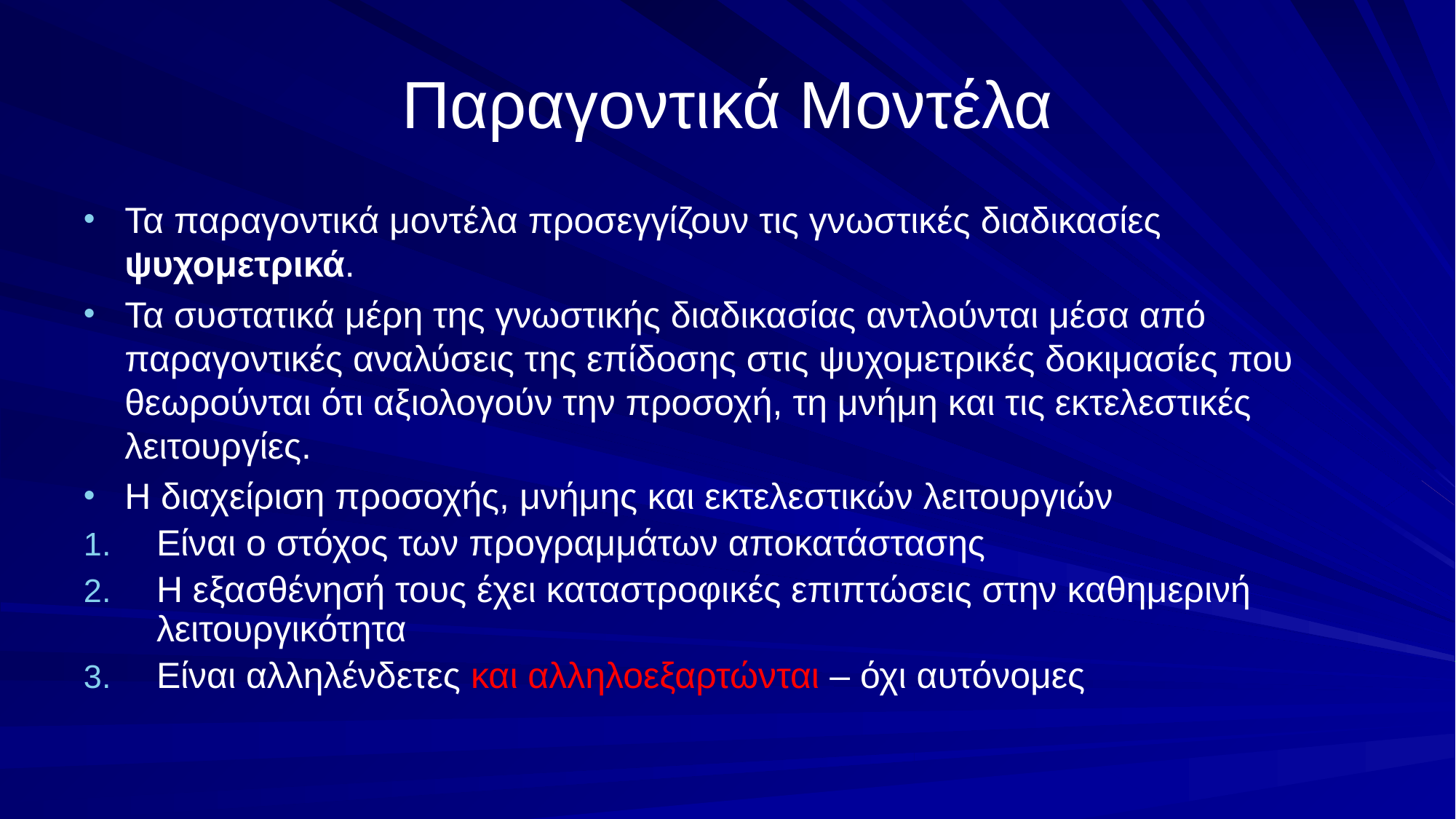

# Παραγοντικά Μοντέλα
Τα παραγοντικά μοντέλα προσεγγίζουν τις γνωστικές διαδικασίες ψυχομετρικά.
Τα συστατικά μέρη της γνωστικής διαδικασίας αντλούνται μέσα από παραγοντικές αναλύσεις της επίδοσης στις ψυχομετρικές δοκιμασίες που θεωρούνται ότι αξιολογούν την προσοχή, τη μνήμη και τις εκτελεστικές λειτουργίες.
Η διαχείριση προσοχής, μνήμης και εκτελεστικών λειτουργιών
Είναι ο στόχος των προγραμμάτων αποκατάστασης
Η εξασθένησή τους έχει καταστροφικές επιπτώσεις στην καθημερινή λειτουργικότητα
Είναι αλληλένδετες και αλληλοεξαρτώνται – όχι αυτόνομες